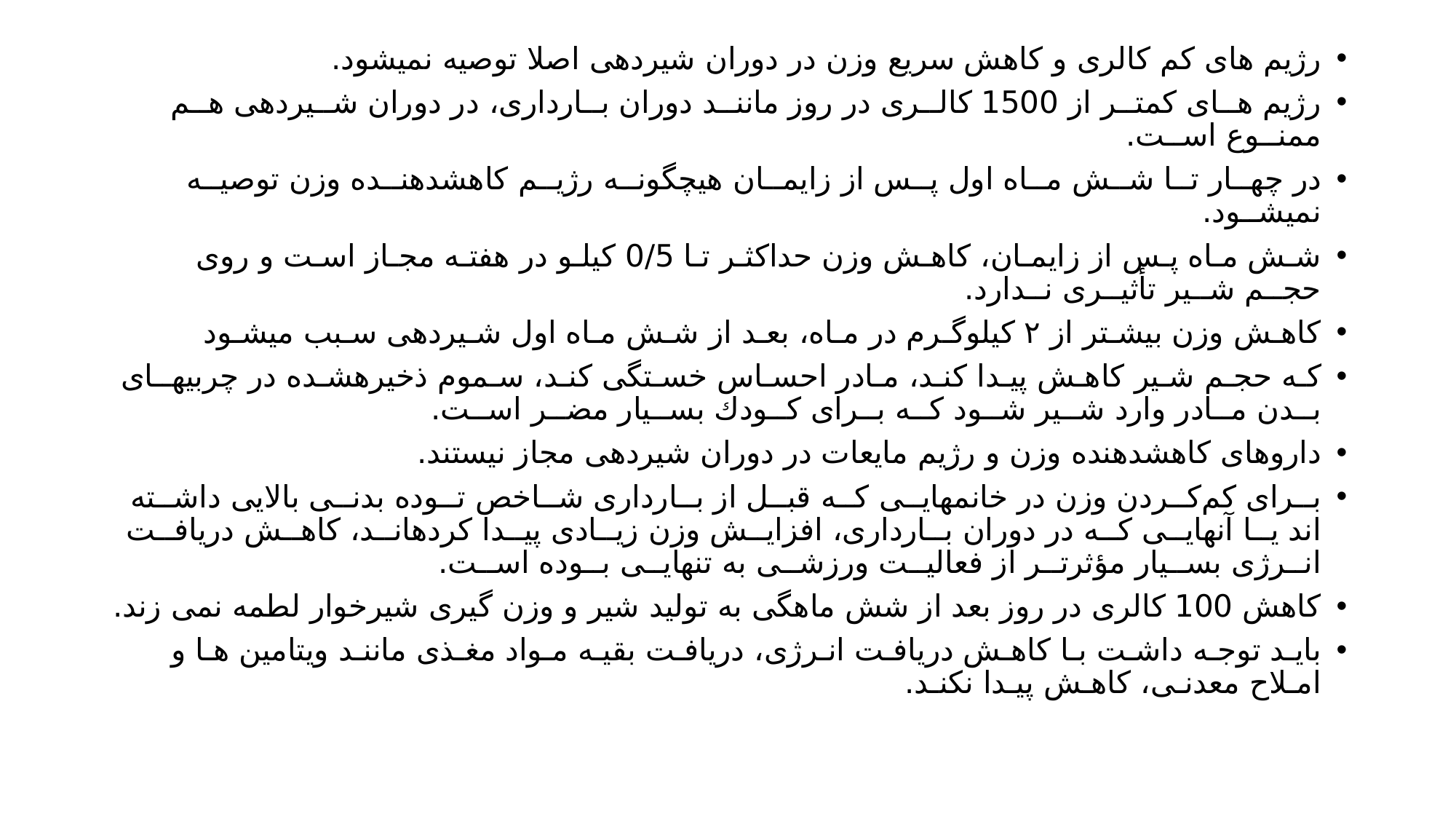

رژیم های كم كالری و كاهش سریع وزن در دوران شیردهی اصلا توصیه نمیشود.
رژیم هــای كمتــر از 1500 كالــری در روز ماننــد دوران بــارداری، در دوران شــیردهی هــم ممنــوع اســت.
در چهــار تــا شــش مــاه اول پــس از زایمــان هیچگونــه رژیــم کاهشدهنــده وزن توصیــه نمیشــود.
شـش مـاه پـس از زایمـان، کاهـش وزن حداکثـر تـا 0/5 کیلـو در هفتـه مجـاز اسـت و روی حجــم شــیر تأثیــری نــدارد.
كاهـش وزن بیشـتر از ۲ كیلوگـرم در مـاه، بعـد از شـش مـاه اول شـیردهی سـبب میشـود
كـه حجـم شـیر کاهـش پیـدا کنـد، مـادر احسـاس خسـتگی کنـد، سـموم ذخیرهشـده در چربیهــای بــدن مــادر وارد شــیر شــود کــه بــرای كــودك بســیار مضــر اســت.
داروهای کاهشدهنده وزن و رژیم مایعات در دوران شیردهی مجاز نیستند.
بــرای کم‌کــردن وزن در خانمهایــی کــه قبــل از بــارداری شــاخص تــوده بدنــی بالایی داشــته اند یــا آنهایــی کــه در دوران بــارداری، افزایــش وزن زیــادی پیــدا کردهانــد، کاهــش دریافــت انــرژی بســیار مؤثرتــر از فعالیــت ورزشــی به تنهایــی بــوده اســت.
كاهش 100 كالری در روز بعد از شش ماهگی به تولید شیر و وزن گیری شیرخوار لطمه نمی زند.
بایـد توجـه داشـت بـا كاهـش دریافـت انـرژی، دریافـت بقیـه مـواد مغـذی ماننـد ویتامین هـا و امـلاح معدنـی، كاهـش پیـدا نکنـد.